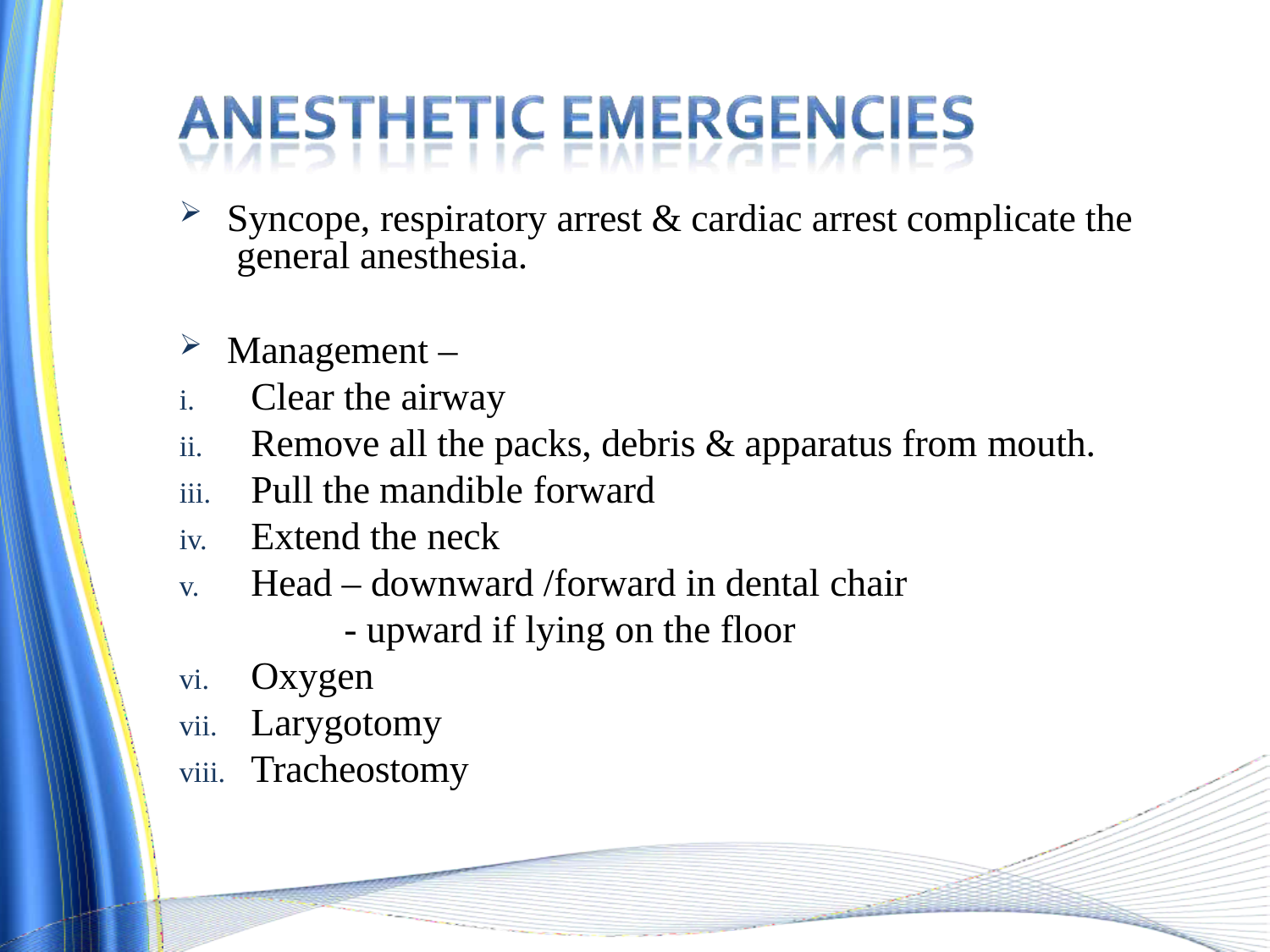

Syncope, respiratory arrest & cardiac arrest complicate the  general anesthesia.

Management –
Clear the airway
Remove all the packs, debris & apparatus from mouth.
Pull the mandible forward
Extend the neck
Head – downward /forward in dental chair
- upward if lying on the floor
Oxygen
Larygotomy
Tracheostomy